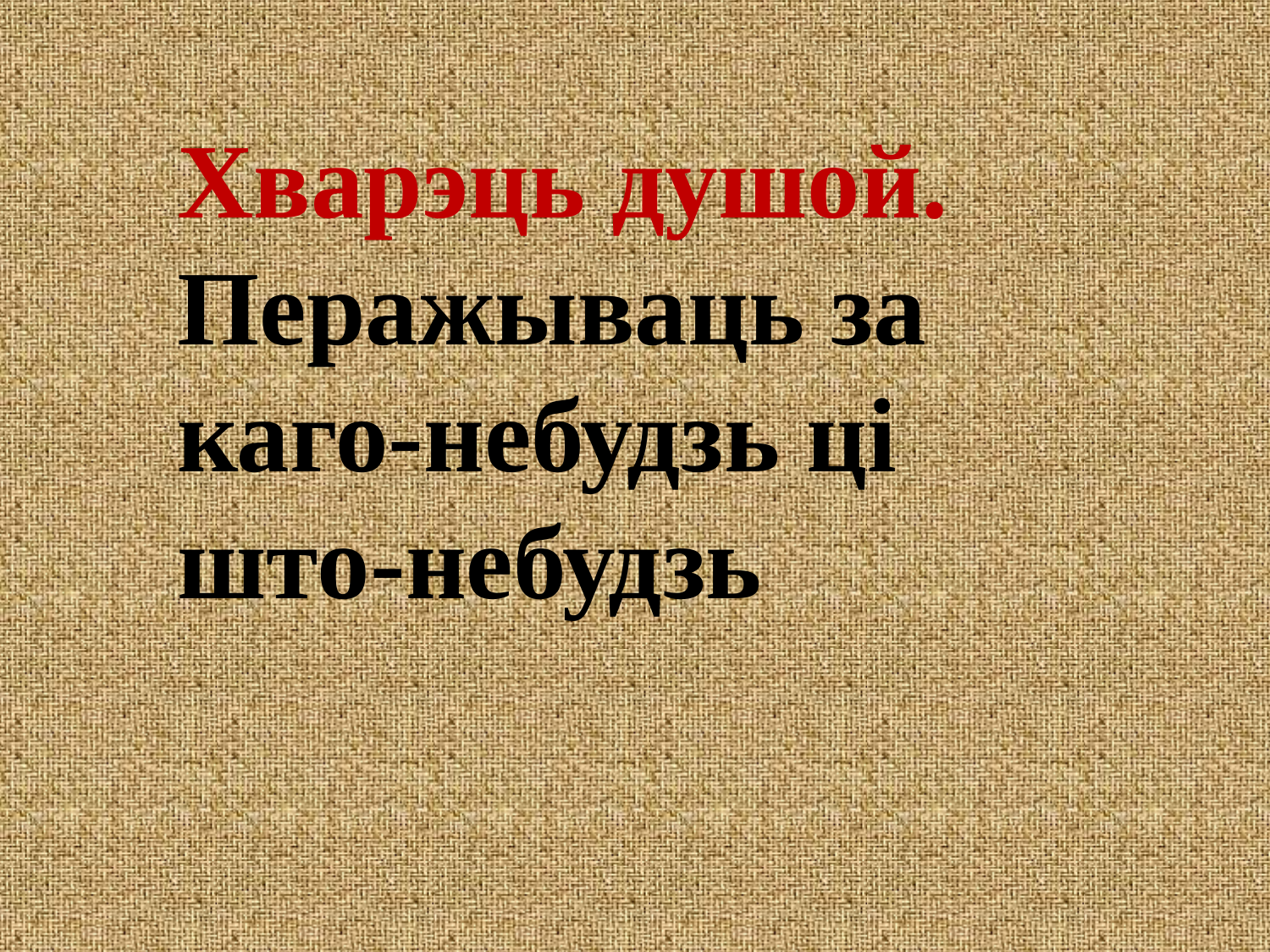

Хварэць душой.
Перажываць за каго-небудзь ці што-небудзь